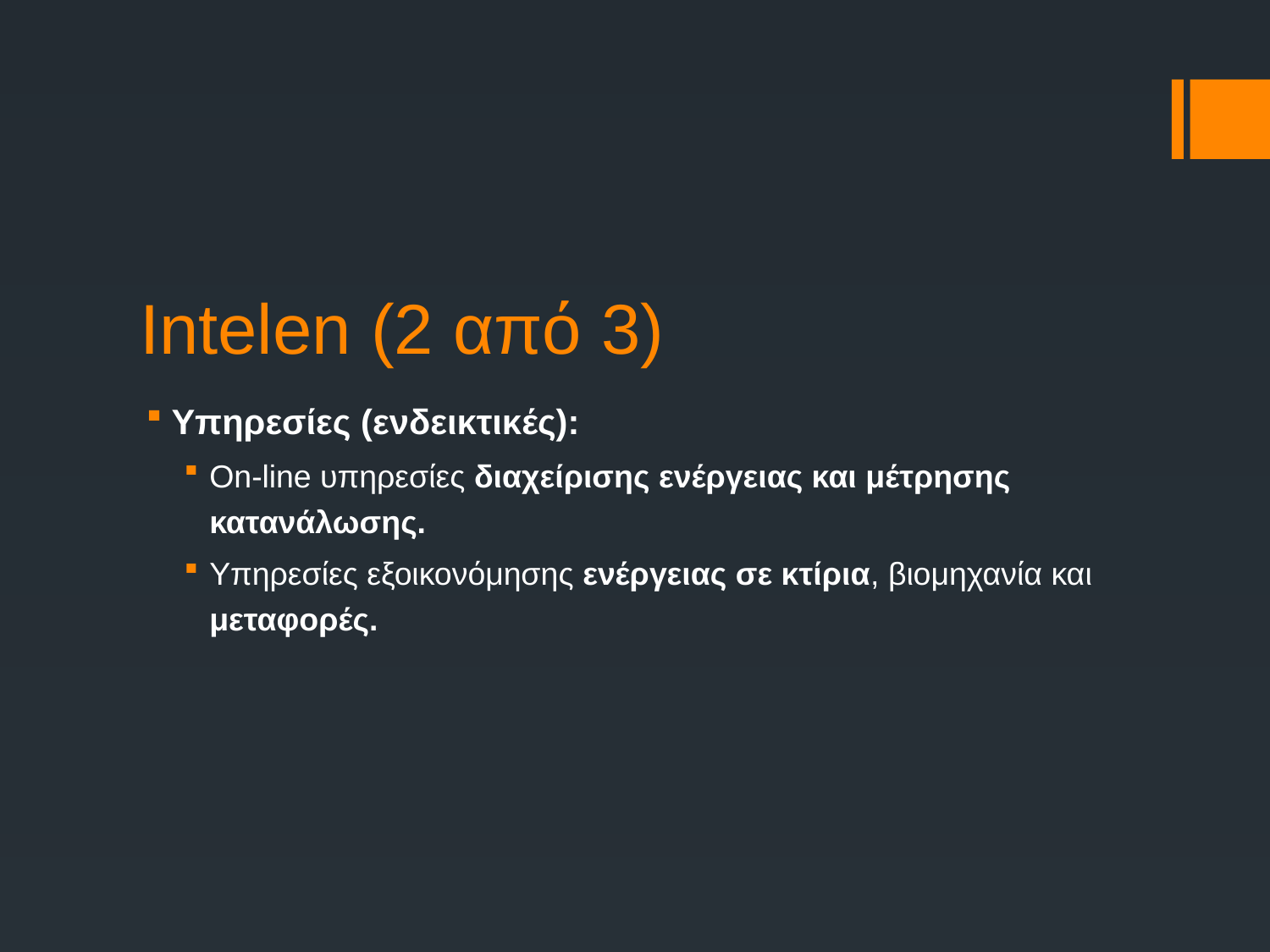

# Intelen (2 από 3)
Υπηρεσίες (ενδεικτικές):
On-line υπηρεσίες διαχείρισης ενέργειας και μέτρησης κατανάλωσης.
Υπηρεσίες εξοικονόμησης ενέργειας σε κτίρια, βιομηχανία και μεταφορές.